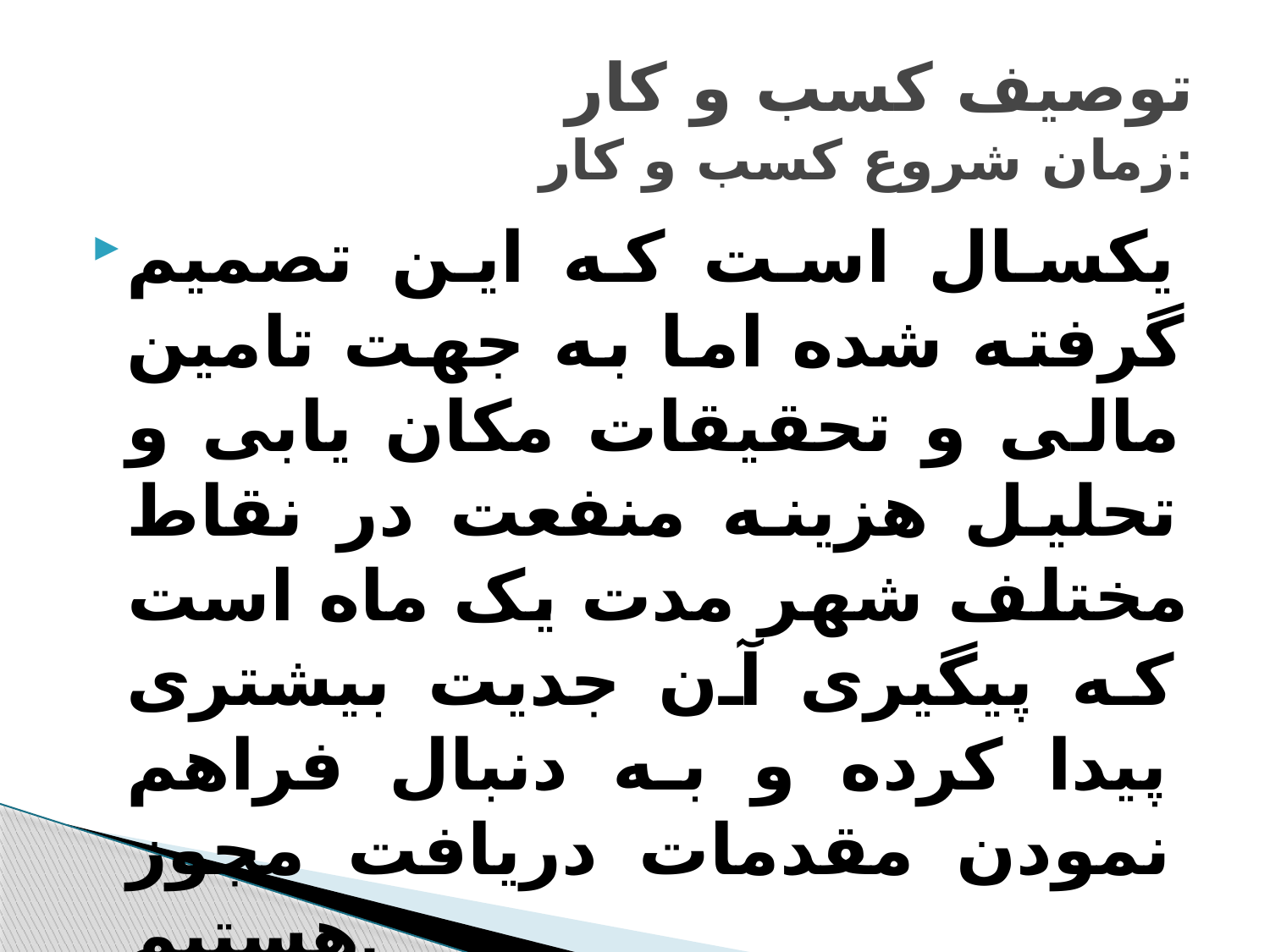

# توصیف کسب و کار زمان شروع کسب و کار:
یکسال است که این تصمیم گرفته شده اما به جهت تامین مالی و تحقیقات مکان یابی و تحلیل هزینه منفعت در نقاط مختلف شهر مدت یک ماه است که پیگیری آن جدیت بیشتری پیدا کرده و به دنبال فراهم نمودن مقدمات دریافت مجوز هستیم.